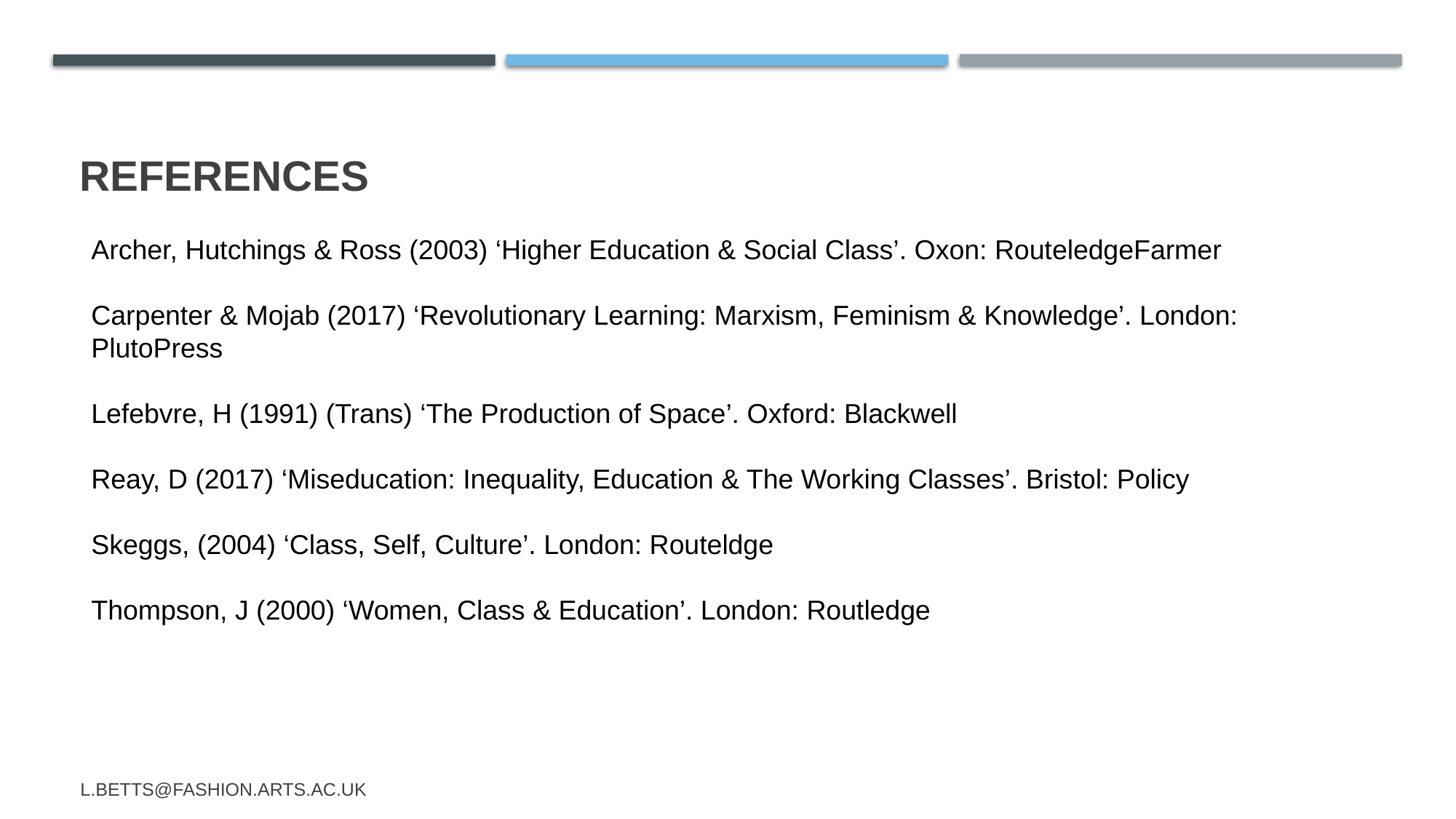

# References
Archer, Hutchings & Ross (2003) ‘Higher Education & Social Class’. Oxon: RouteledgeFarmer

Carpenter & Mojab (2017) ‘Revolutionary Learning: Marxism, Feminism & Knowledge’. London: PlutoPress

Lefebvre, H (1991) (Trans) ‘The Production of Space’. Oxford: Blackwell

Reay, D (2017) ‘Miseducation: Inequality, Education & The Working Classes’. Bristol: Policy

Skeggs, (2004) ‘Class, Self, Culture’. London: Routeldge

Thompson, J (2000) ‘Women, Class & Education’. London: Routledge

l.betts@fashion.arts.ac.uk